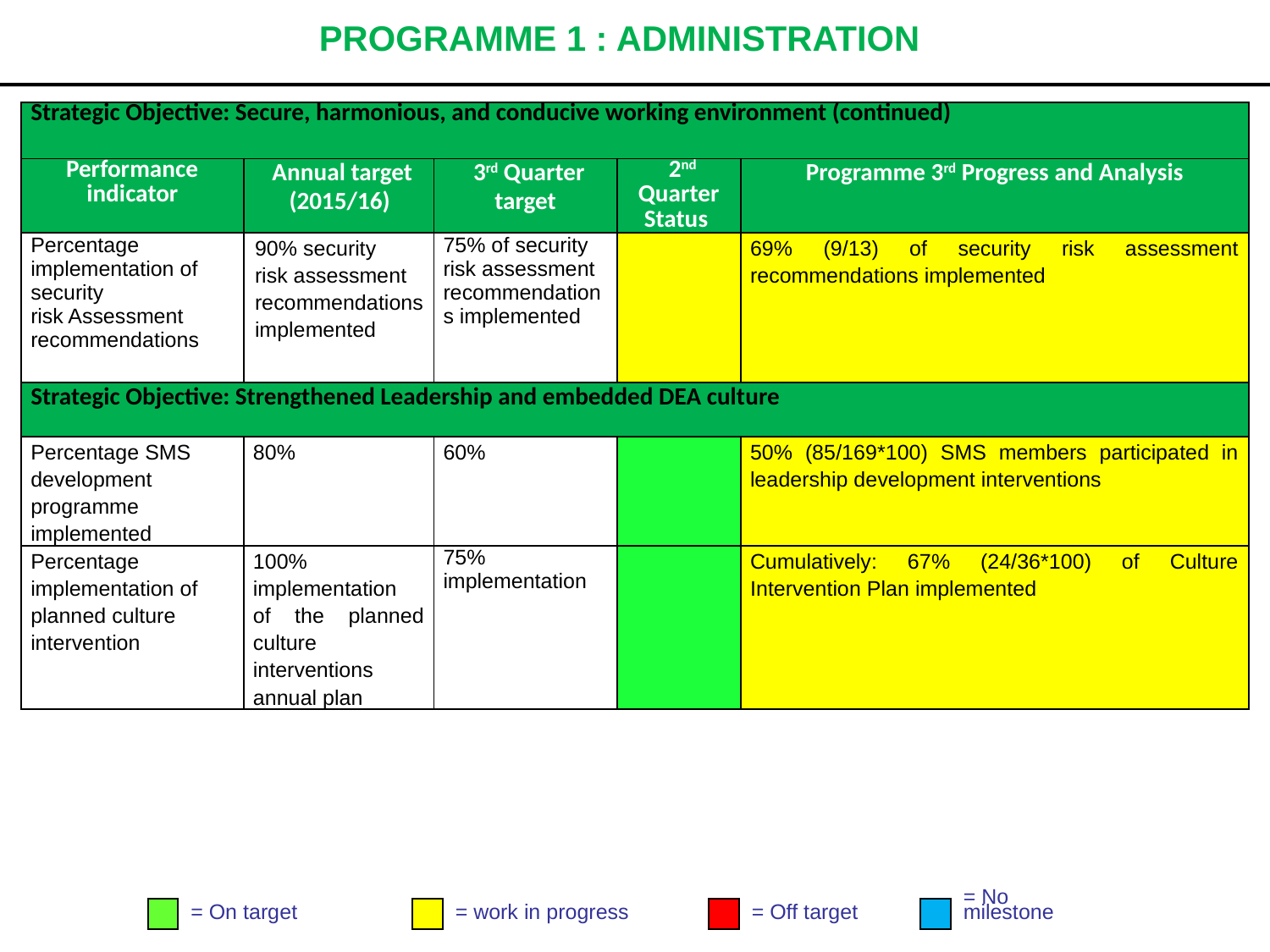

# PROGRAMME 1 : ADMINISTRATION

| Strategic Objective: Secure, harmonious, and conducive working environment (continued) |  |  |  |  |
| --- | --- | --- | --- | --- |
| Performance indicator | Annual target (2015/16) | 3rd Quarter target | 2nd Quarter Status | Programme 3rd Progress and Analysis |
| Percentage implementation of security risk Assessment recommendations | 90% security risk assessment recommendations implemented | 75% of security risk assessment recommendations implemented |  | 69% (9/13) of security risk assessment recommendations implemented |
| Strategic Objective: Strengthened Leadership and embedded DEA culture |  |  |  |  |
| Percentage SMS development programme implemented | 80% | 60% |  | 50% (85/169\*100) SMS members participated in leadership development interventions |
| Percentage implementation of planned culture intervention | 100% implementation of the planned culture interventions annual plan | 75% implementation |  | Cumulatively: 67% (24/36\*100) of Culture Intervention Plan implemented |
= On target
= work in progress
= Off target

= No
milestone